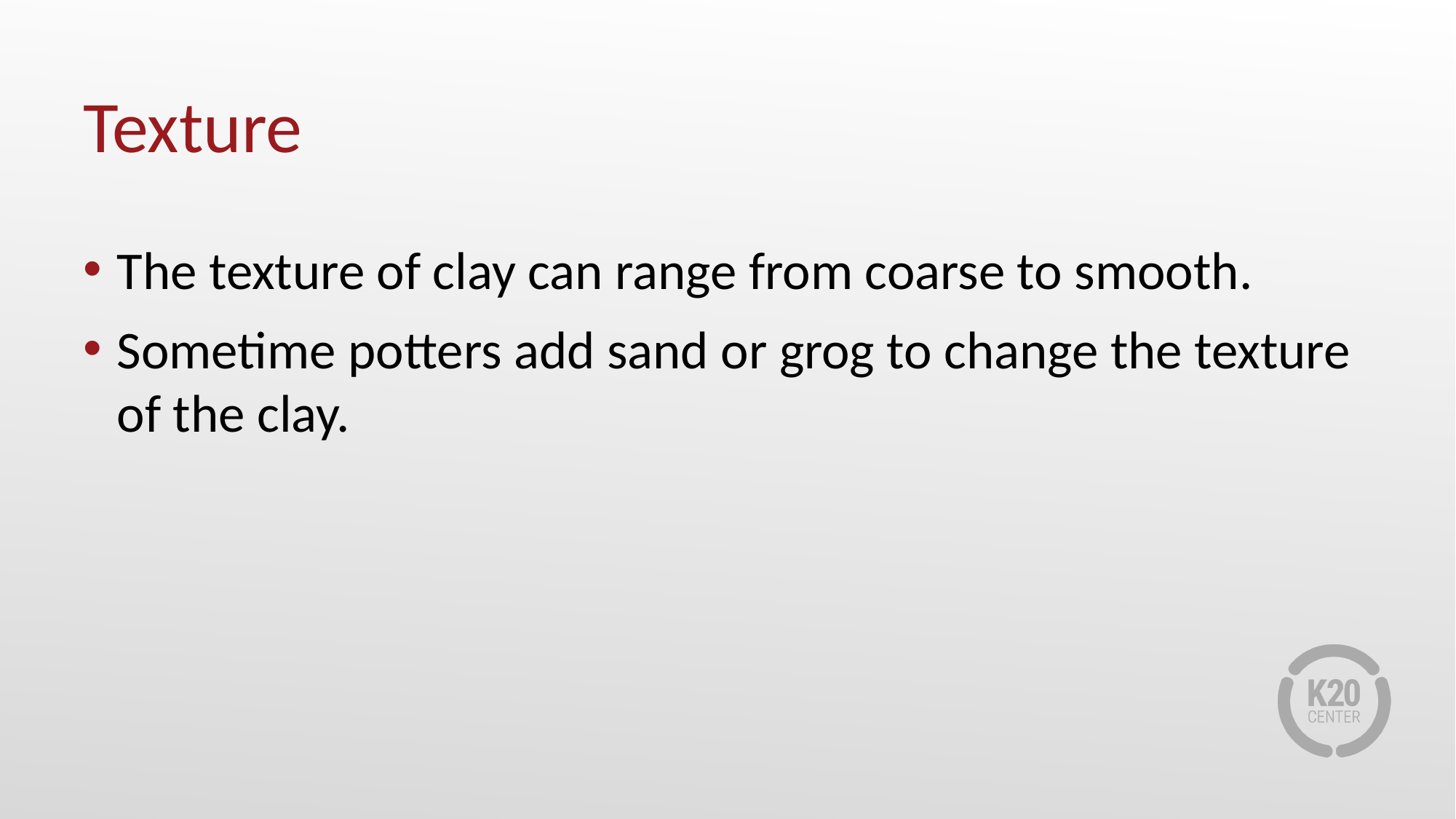

# Texture
The texture of clay can range from coarse to smooth.
Sometime potters add sand or grog to change the texture of the clay.